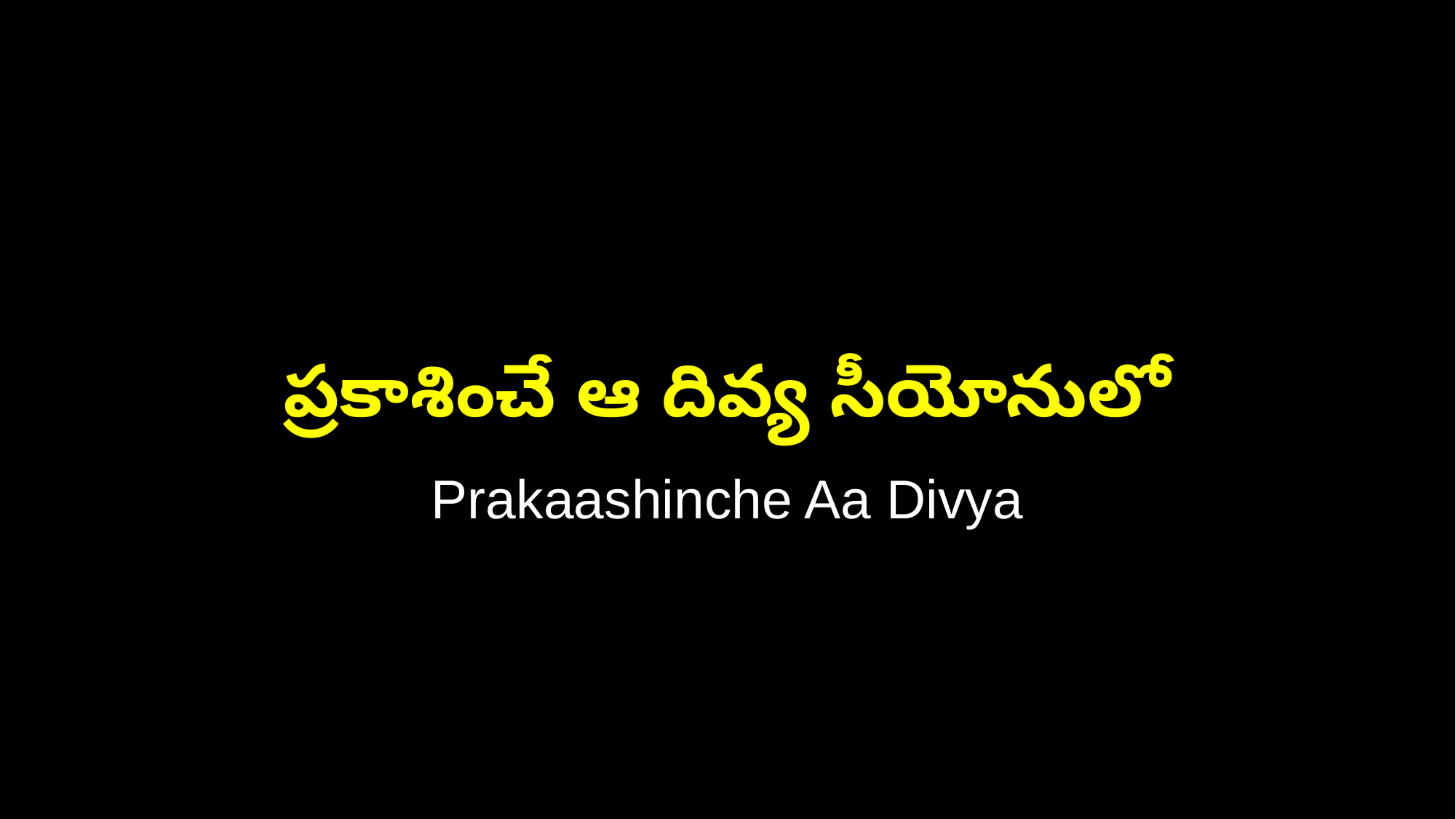

ప్రకాశించే ఆ దివ్య సీయోనులో
Prakaashinche Aa Divya